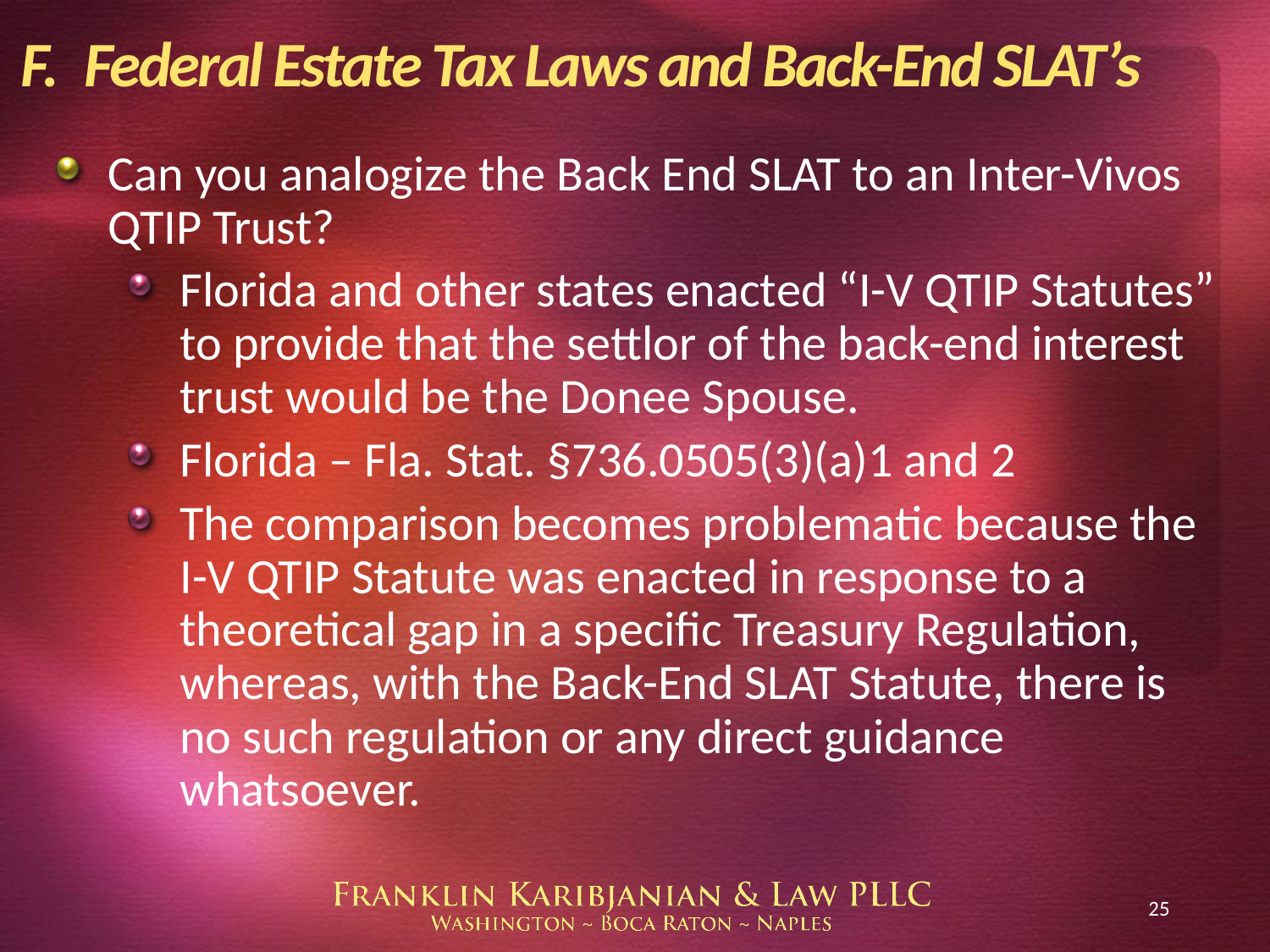

# F.	Federal Estate Tax Laws and Back-End SLAT’s
Can you analogize the Back End SLAT to an Inter-Vivos QTIP Trust?
Florida and other states enacted “I-V QTIP Statutes” to provide that the settlor of the back-end interest trust would be the Donee Spouse.
Florida – Fla. Stat. §736.0505(3)(a)1 and 2
The comparison becomes problematic because the I-V QTIP Statute was enacted in response to a theoretical gap in a specific Treasury Regulation, whereas, with the Back-End SLAT Statute, there is no such regulation or any direct guidance whatsoever.
25